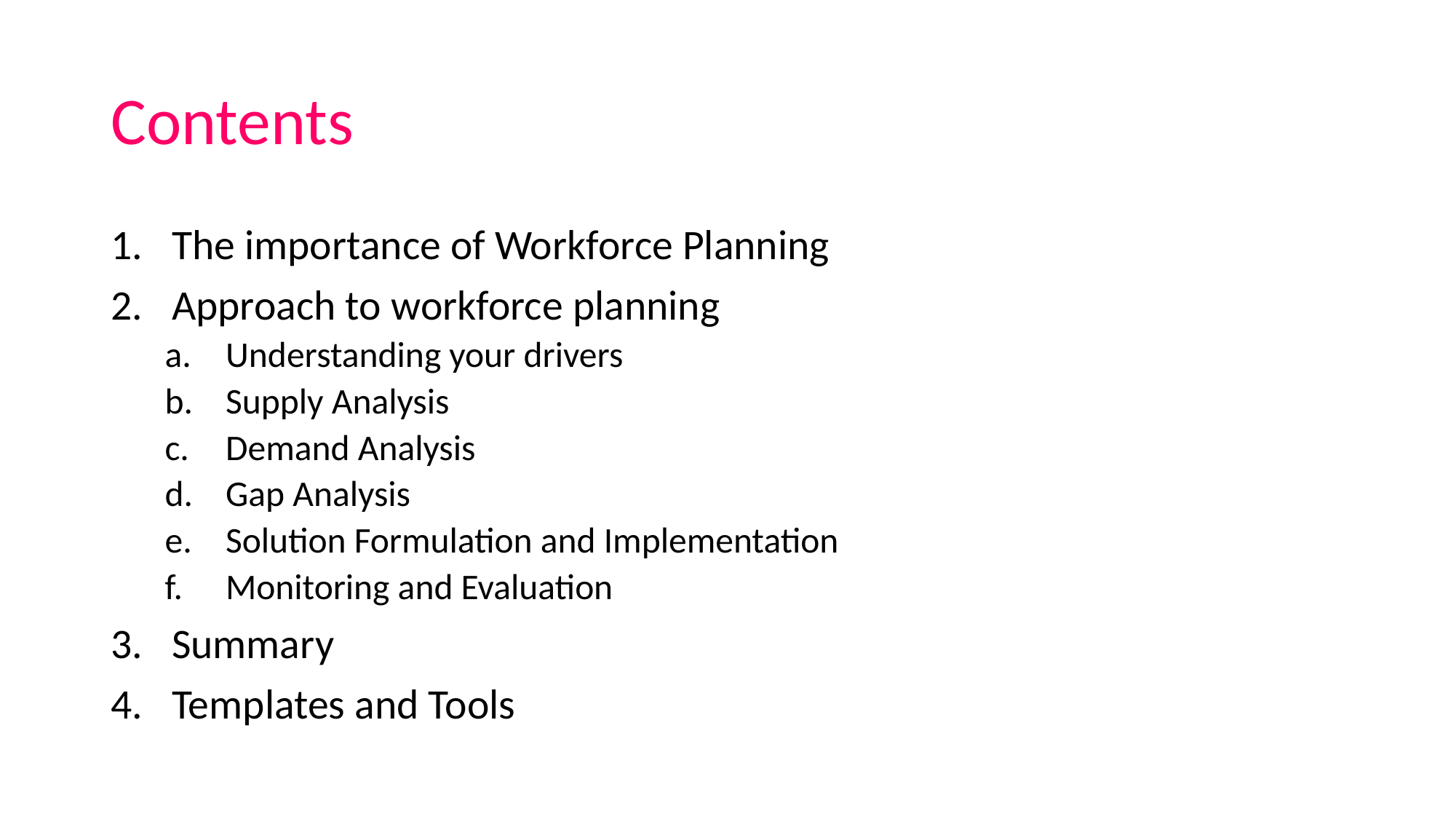

# Contents
The importance of Workforce Planning
Approach to workforce planning
Understanding your drivers
Supply Analysis
Demand Analysis
Gap Analysis
Solution Formulation and Implementation
Monitoring and Evaluation
Summary
Templates and Tools